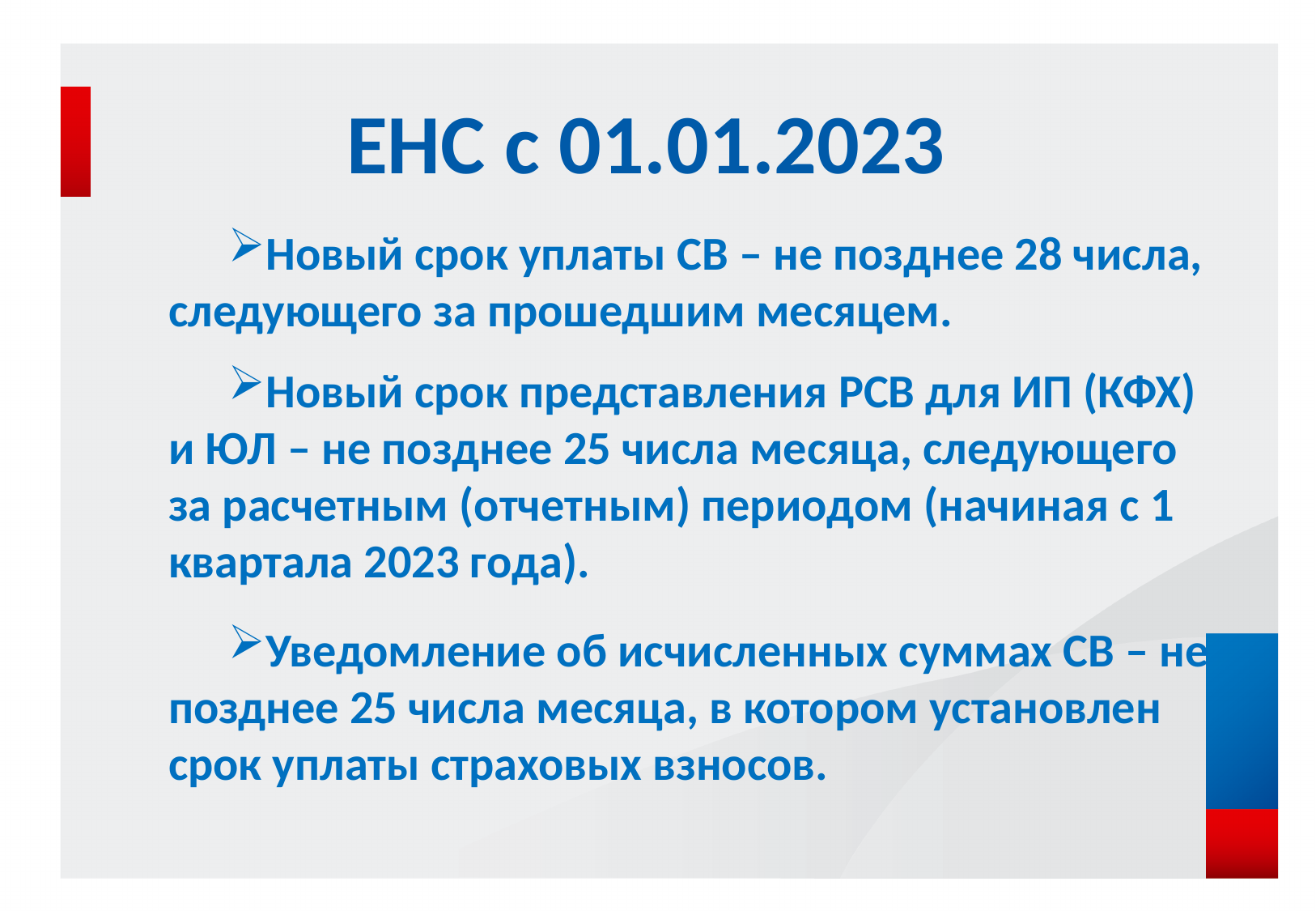

# ЕНС с 01.01.2023
Новый срок уплаты СВ – не позднее 28 числа, следующего за прошедшим месяцем.

Новый срок представления РСВ для ИП (КФХ) и ЮЛ – не позднее 25 числа месяца, следующего за расчетным (отчетным) периодом (начиная с 1 квартала 2023 года).

Уведомление об исчисленных суммах СВ – не позднее 25 числа месяца, в котором установлен срок уплаты страховых взносов.